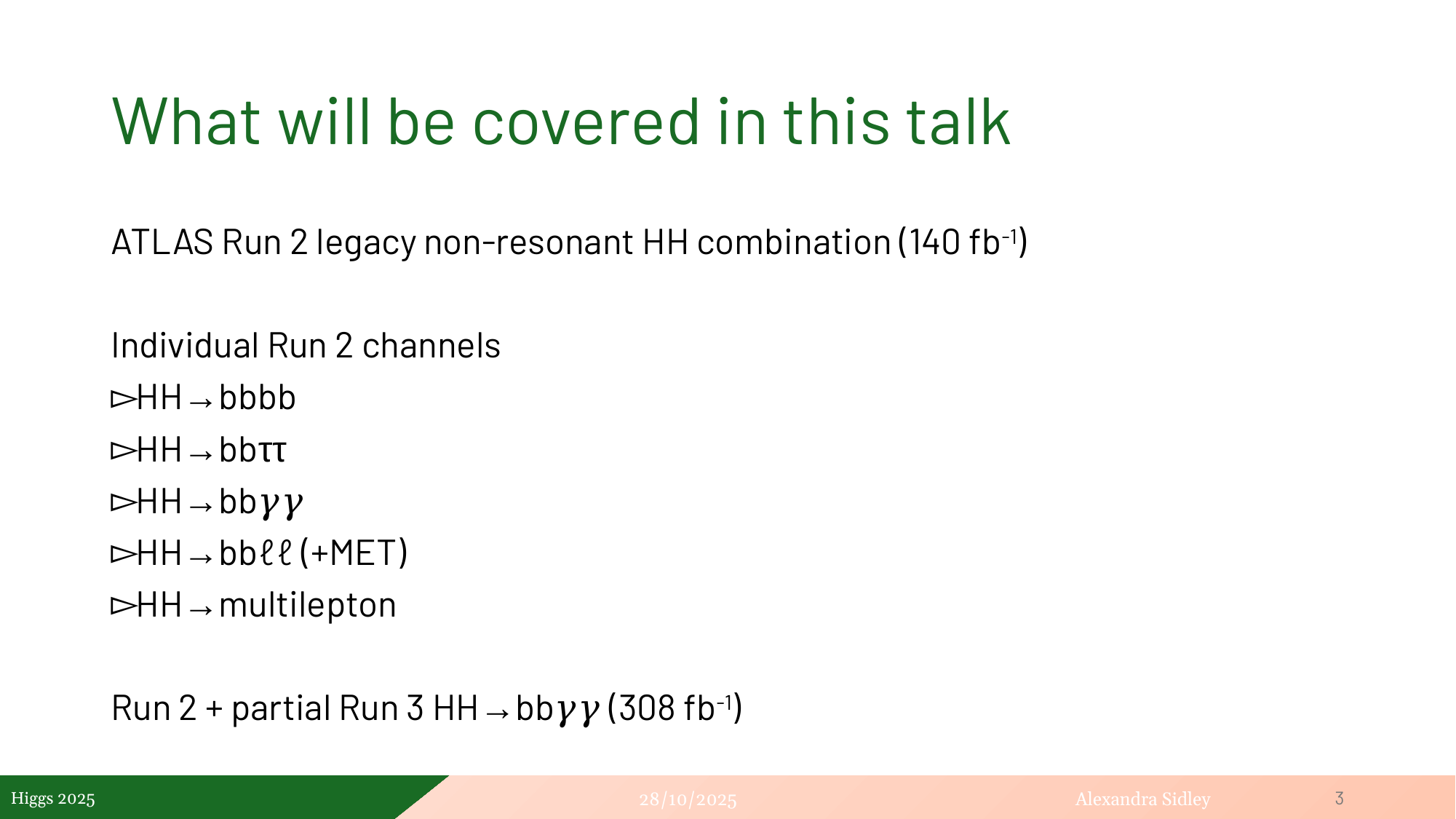

# What will be covered in this talk
ATLAS Run 2 legacy non-resonant HH combination (140 fb-1)

Individual Run 2 channels
HH→bbbb
HH→bbττ
HH→bb𝛾𝛾
HH→bbℓℓ (+MET)
HH→multilepton

Run 2 + partial Run 3 HH→bb𝛾𝛾 (308 fb-1)
3